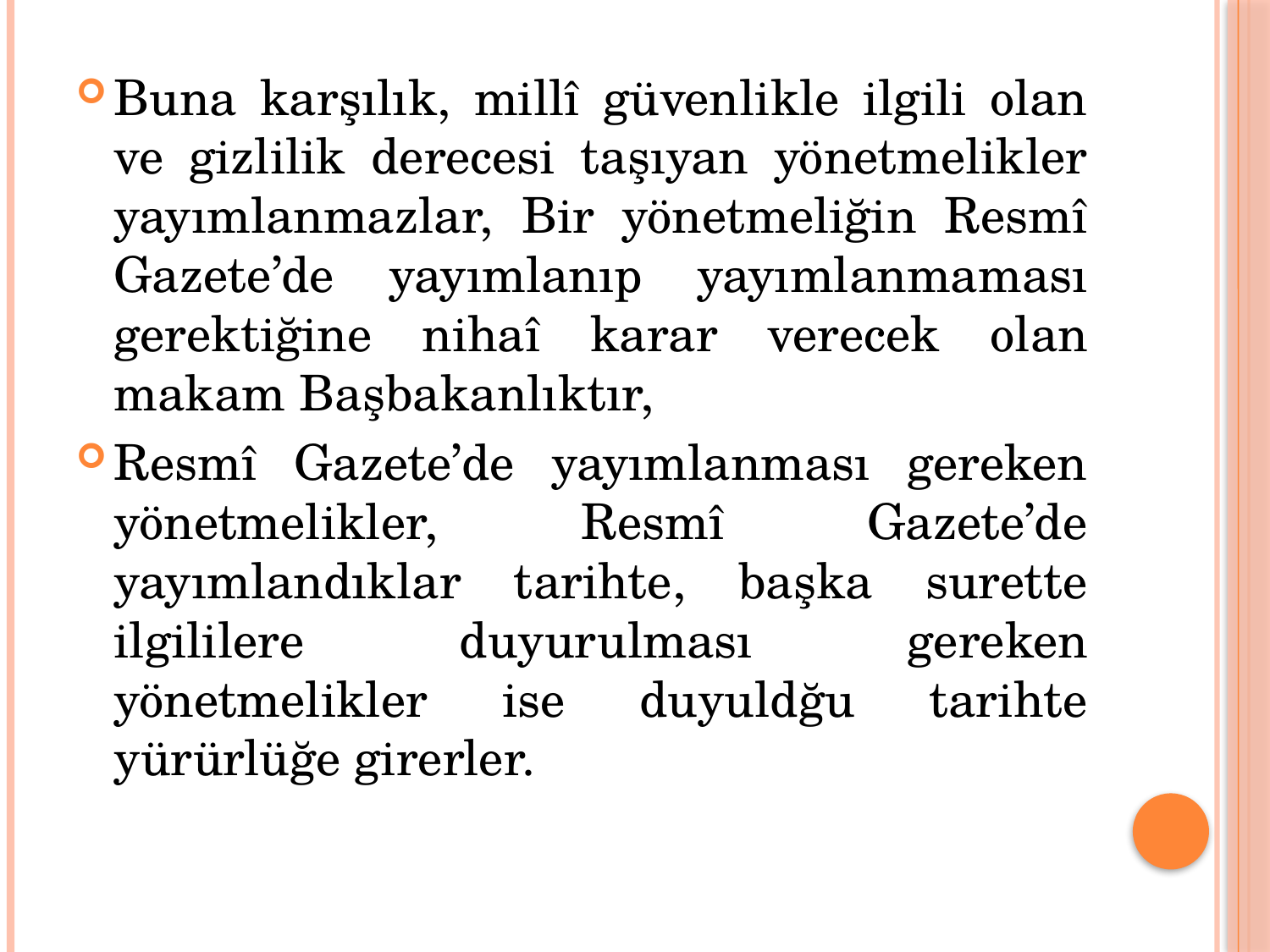

Buna karşılık, millî güvenlikle ilgili olan ve gizlilik derecesi taşıyan yönetmelikler yayımlanmazlar, Bir yönetmeliğin Resmî Gazete’de yayımlanıp yayımlanmaması gerektiğine nihaî karar verecek olan makam Başbakanlıktır,
Resmî Gazete’de yayımlanması gereken yönetmelikler, Resmî Gazete’de yayımlandıklar tarihte, başka surette ilgililere duyurulması gereken yönetmelikler ise duyuldğu tarihte yürürlüğe girerler.